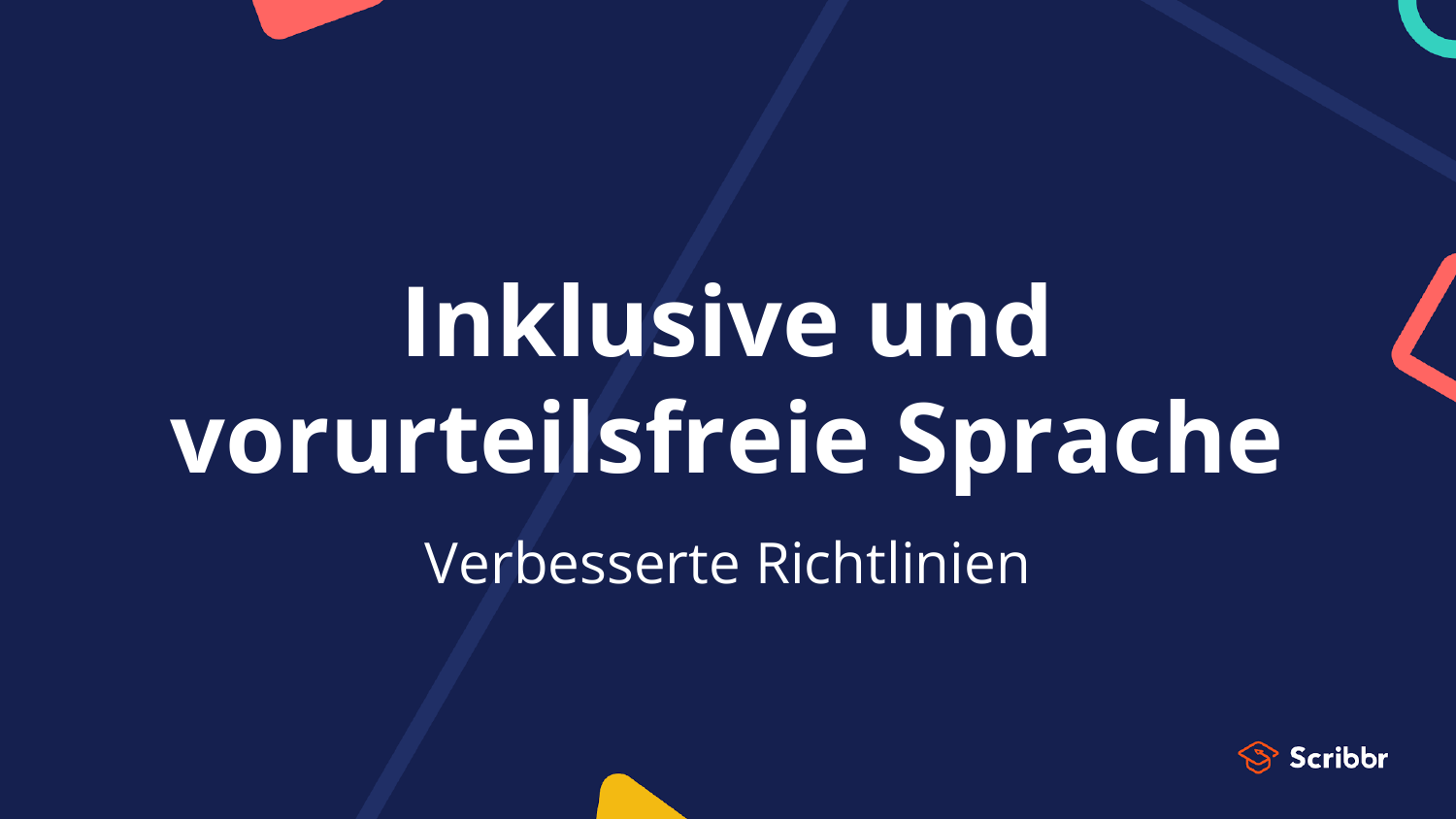

# Inklusive und vorurteilsfreie Sprache
Verbesserte Richtlinien